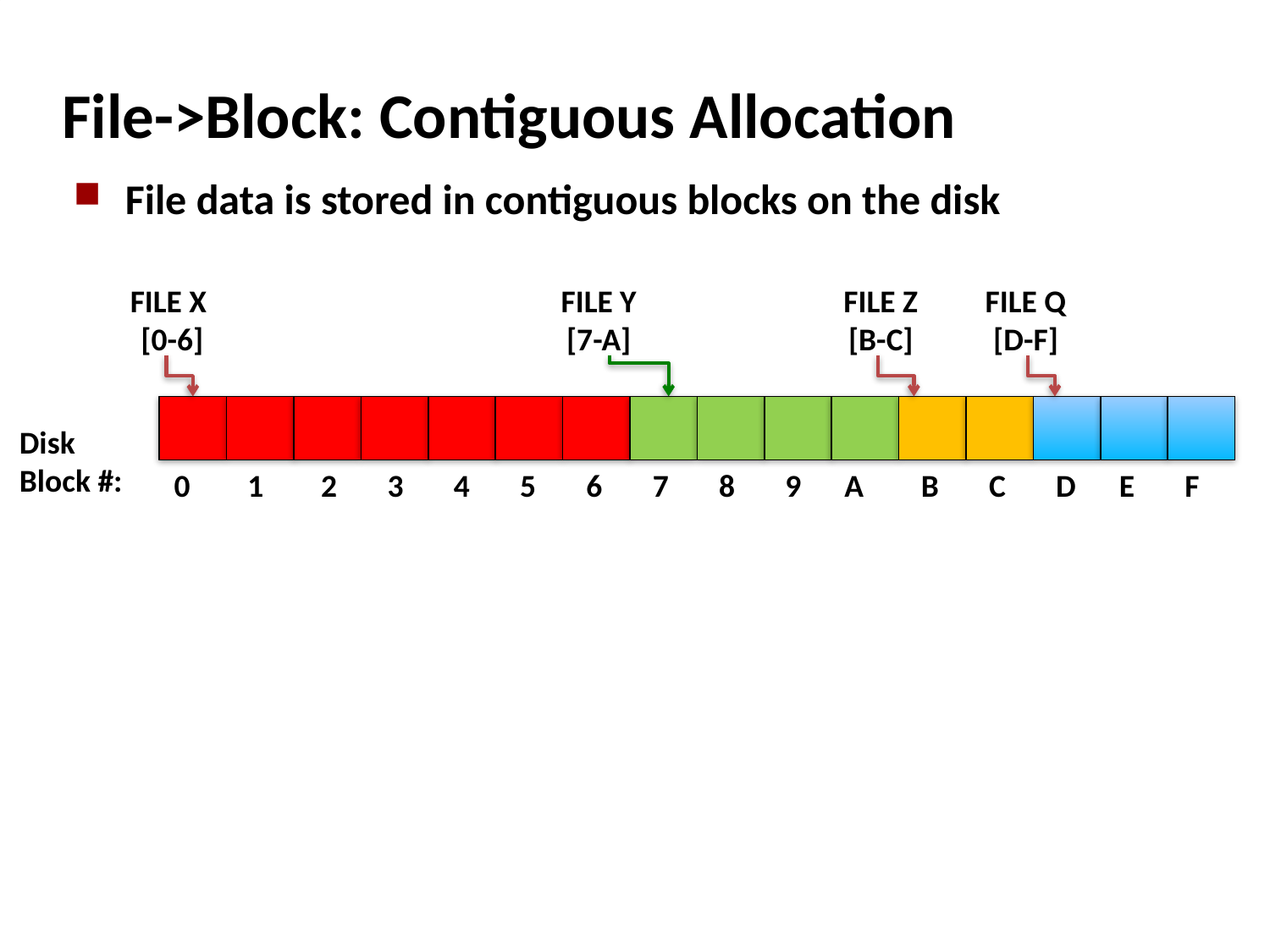

File->Block: Contiguous Allocation
File data is stored in contiguous blocks on the disk
FILE X
[0-6]
FILE Y
[7-A]
FILE Z
[B-C]
FILE Q
[D-F]

Disk
Block #:
  0        1        2       3       4       5       6       7       8       9      A        B       C       D      E       F